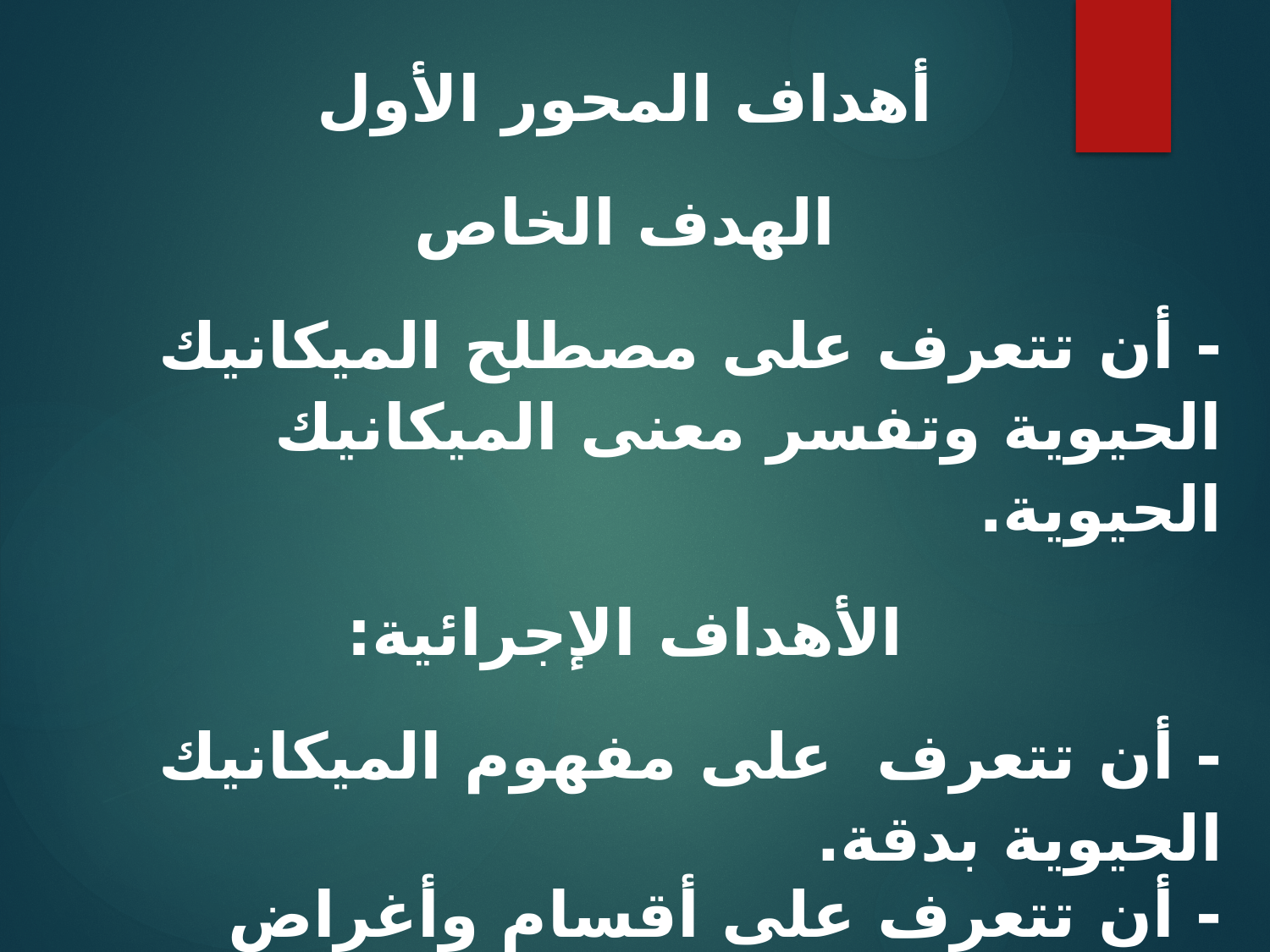

أهداف المحور الأول
الهدف الخاص
- أن تتعرف على مصطلح الميكانيك الحيوية وتفسر معنى الميكانيك الحيوية.
الأهداف الإجرائية:
- أن تتعرف  على مفهوم الميكانيك الحيوية بدقة.
- أن تتعرف على أقسام وأغراض الميكانيك الحيوية بشكل مختصر.
- أن تتعرف  على وظيفة و أهمية الميكانيك الحيوية بوضوح.